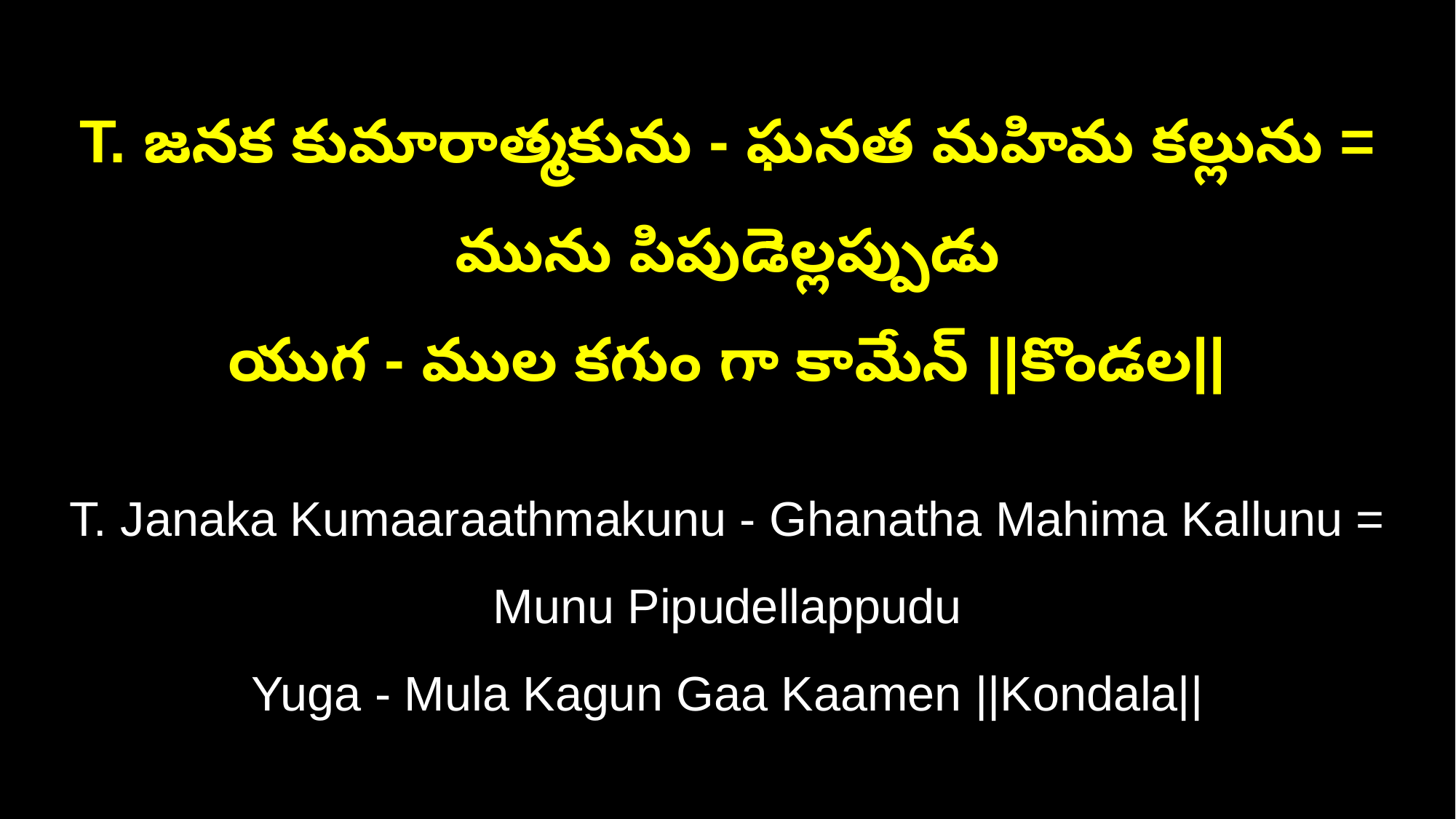

T. జనక కుమారాత్మకును - ఘనత మహిమ కల్లును = మును పిపుడెల్లప్పుడు
యుగ - ముల కగుం గా కామేన్‌ ||కొండల||
T. Janaka Kumaaraathmakunu - Ghanatha Mahima Kallunu = Munu Pipudellappudu
Yuga - Mula Kagun Gaa Kaamen ||Kondala||